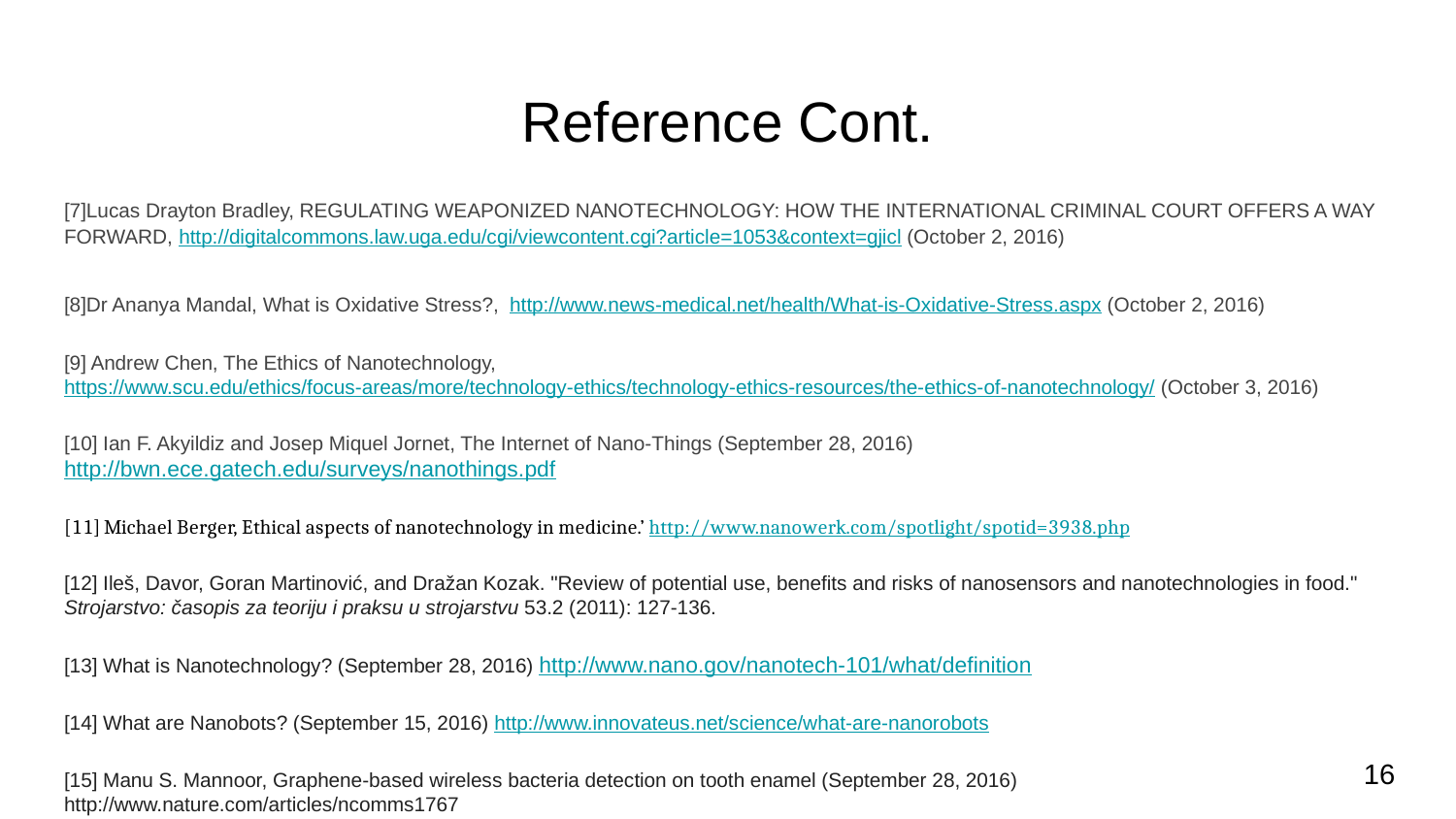

# Reference Cont.
[7]Lucas Drayton Bradley, REGULATING WEAPONIZED NANOTECHNOLOGY: HOW THE INTERNATIONAL CRIMINAL COURT OFFERS A WAY FORWARD, http://digitalcommons.law.uga.edu/cgi/viewcontent.cgi?article=1053&context=gjicl (October 2, 2016)
[8]Dr Ananya Mandal, What is Oxidative Stress?, http://www.news-medical.net/health/What-is-Oxidative-Stress.aspx (October 2, 2016)
[9] Andrew Chen, The Ethics of Nanotechnology, https://www.scu.edu/ethics/focus-areas/more/technology-ethics/technology-ethics-resources/the-ethics-of-nanotechnology/ (October 3, 2016)
[10] Ian F. Akyildiz and Josep Miquel Jornet, The Internet of Nano-Things (September 28, 2016) http://bwn.ece.gatech.edu/surveys/nanothings.pdf
[11] Michael Berger, Ethical aspects of nanotechnology in medicine.’ http://www.nanowerk.com/spotlight/spotid=3938.php
[12] Ileš, Davor, Goran Martinović, and Dražan Kozak. "Review of potential use, benefits and risks of nanosensors and nanotechnologies in food." Strojarstvo: časopis za teoriju i praksu u strojarstvu 53.2 (2011): 127-136.
[13] What is Nanotechnology? (September 28, 2016) http://www.nano.gov/nanotech-101/what/definition
[14] What are Nanobots? (September 15, 2016) http://www.innovateus.net/science/what-are-nanorobots
[15] Manu S. Mannoor, Graphene-based wireless bacteria detection on tooth enamel (September 28, 2016) http://www.nature.com/articles/ncomms1767
16